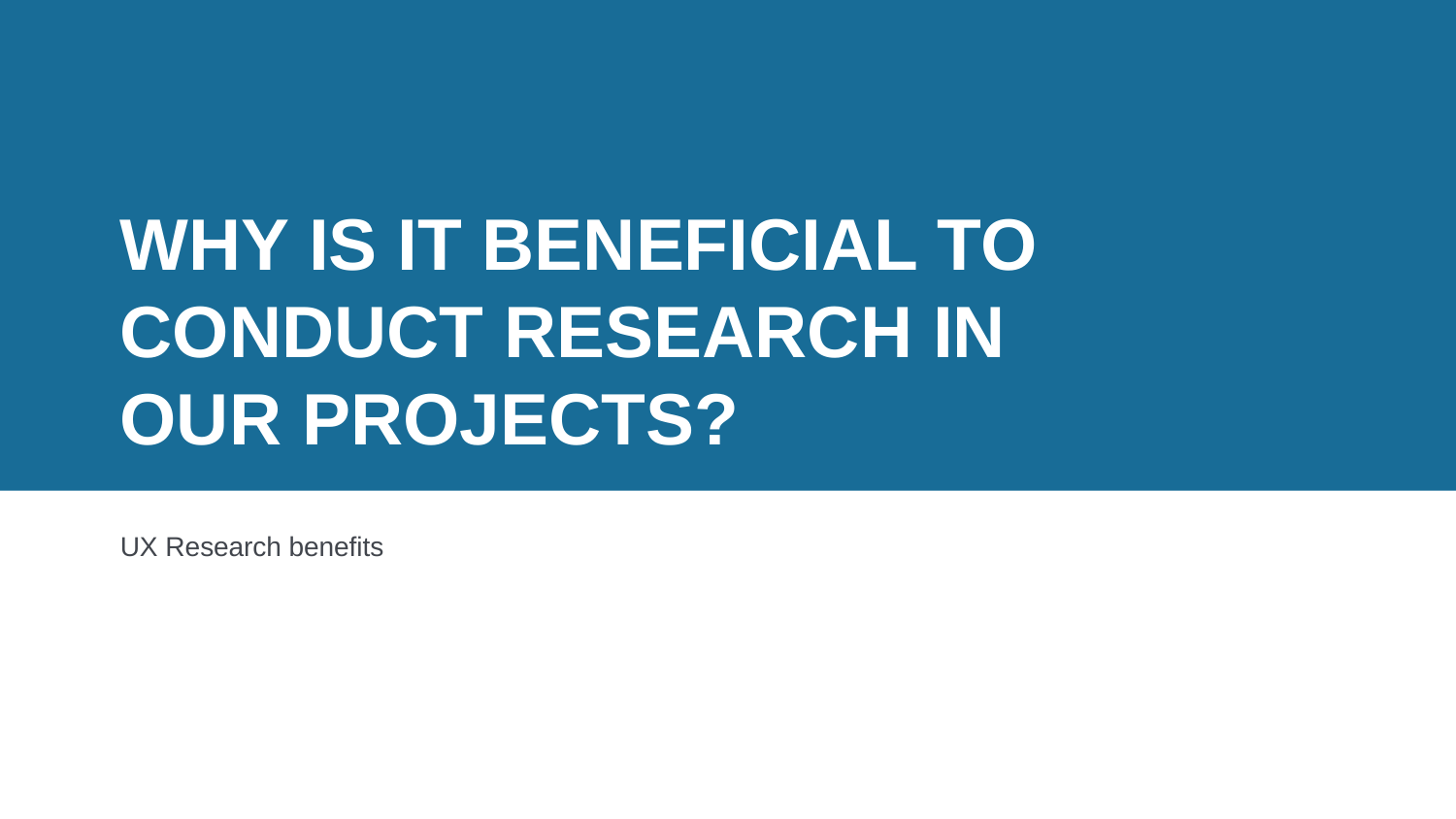

# Why is it beneficial to conduct research in our projects?
UX Research benefits